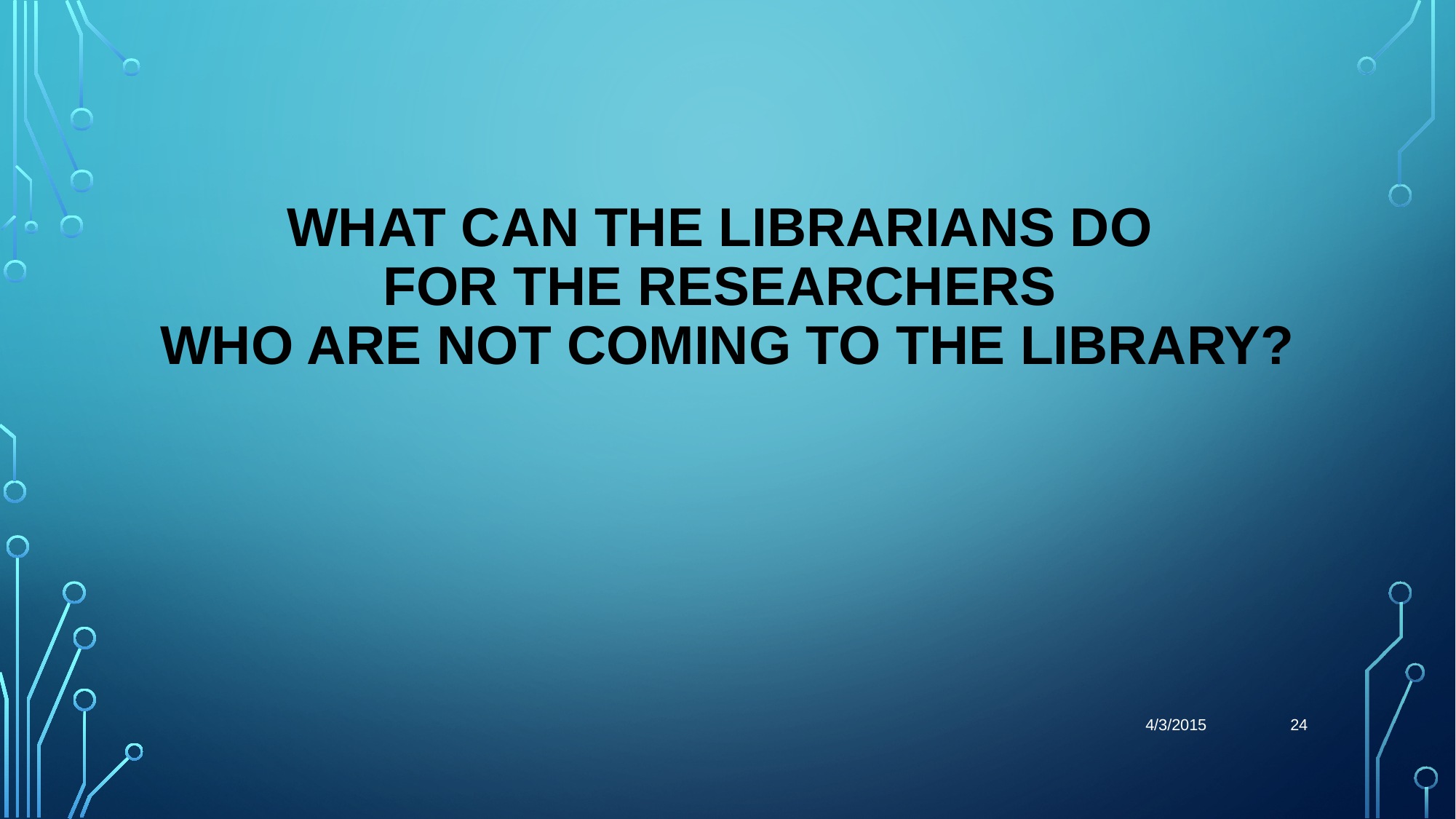

# What can the Librarians do for the researchers who are not coming to the library?

24
4/3/2015